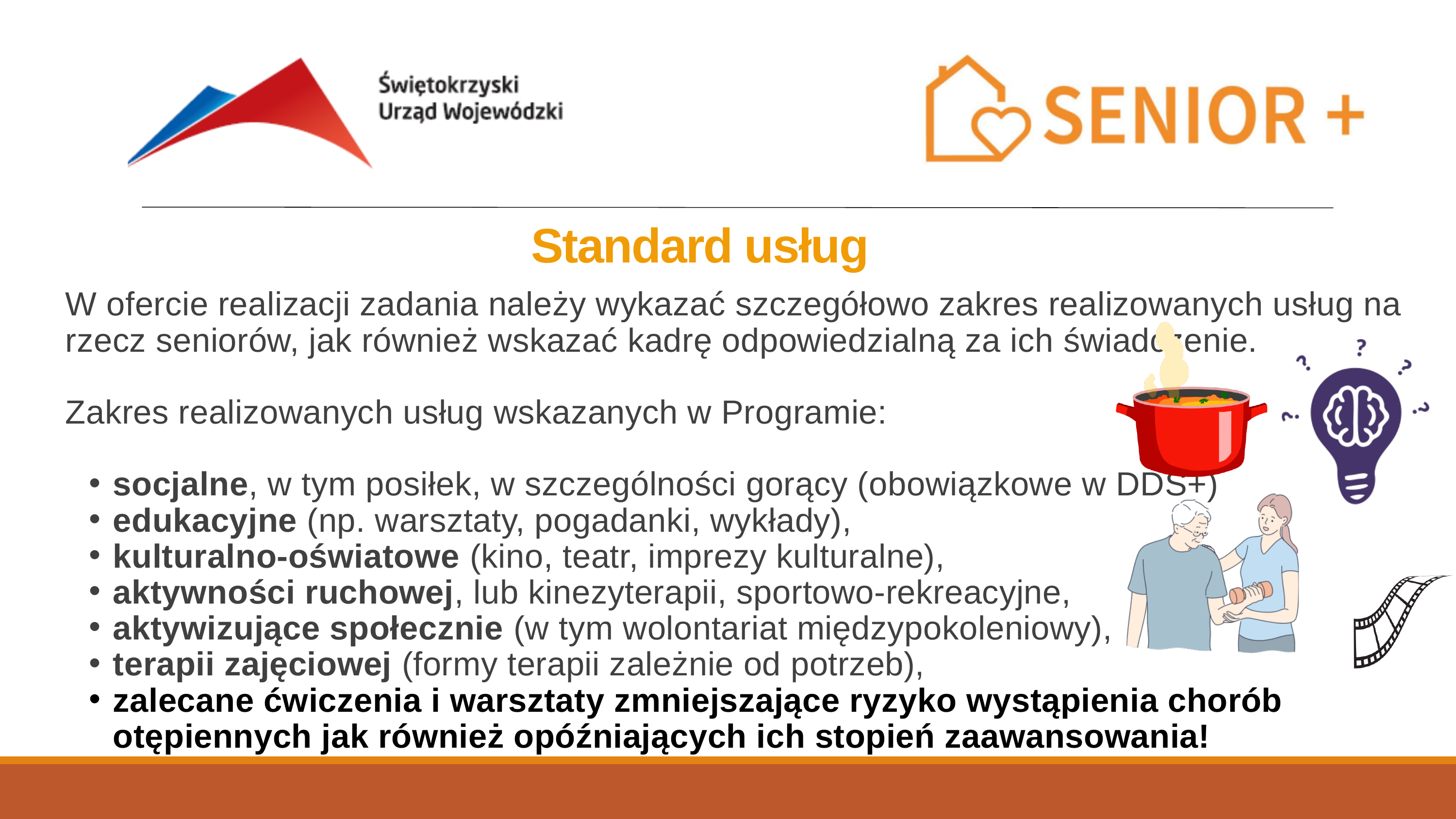

Standard usług
W ofercie realizacji zadania należy wykazać szczegółowo zakres realizowanych usług na rzecz seniorów, jak również wskazać kadrę odpowiedzialną za ich świadczenie.

Zakres realizowanych usług wskazanych w Programie:

socjalne, w tym posiłek, w szczególności gorący (obowiązkowe w DDS+)
edukacyjne (np. warsztaty, pogadanki, wykłady),
kulturalno-oświatowe (kino, teatr, imprezy kulturalne),
aktywności ruchowej, lub kinezyterapii, sportowo-rekreacyjne,
aktywizujące społecznie (w tym wolontariat międzypokoleniowy),
terapii zajęciowej (formy terapii zależnie od potrzeb),
zalecane ćwiczenia i warsztaty zmniejszające ryzyko wystąpienia chorób otępiennych jak również opóźniających ich stopień zaawansowania!